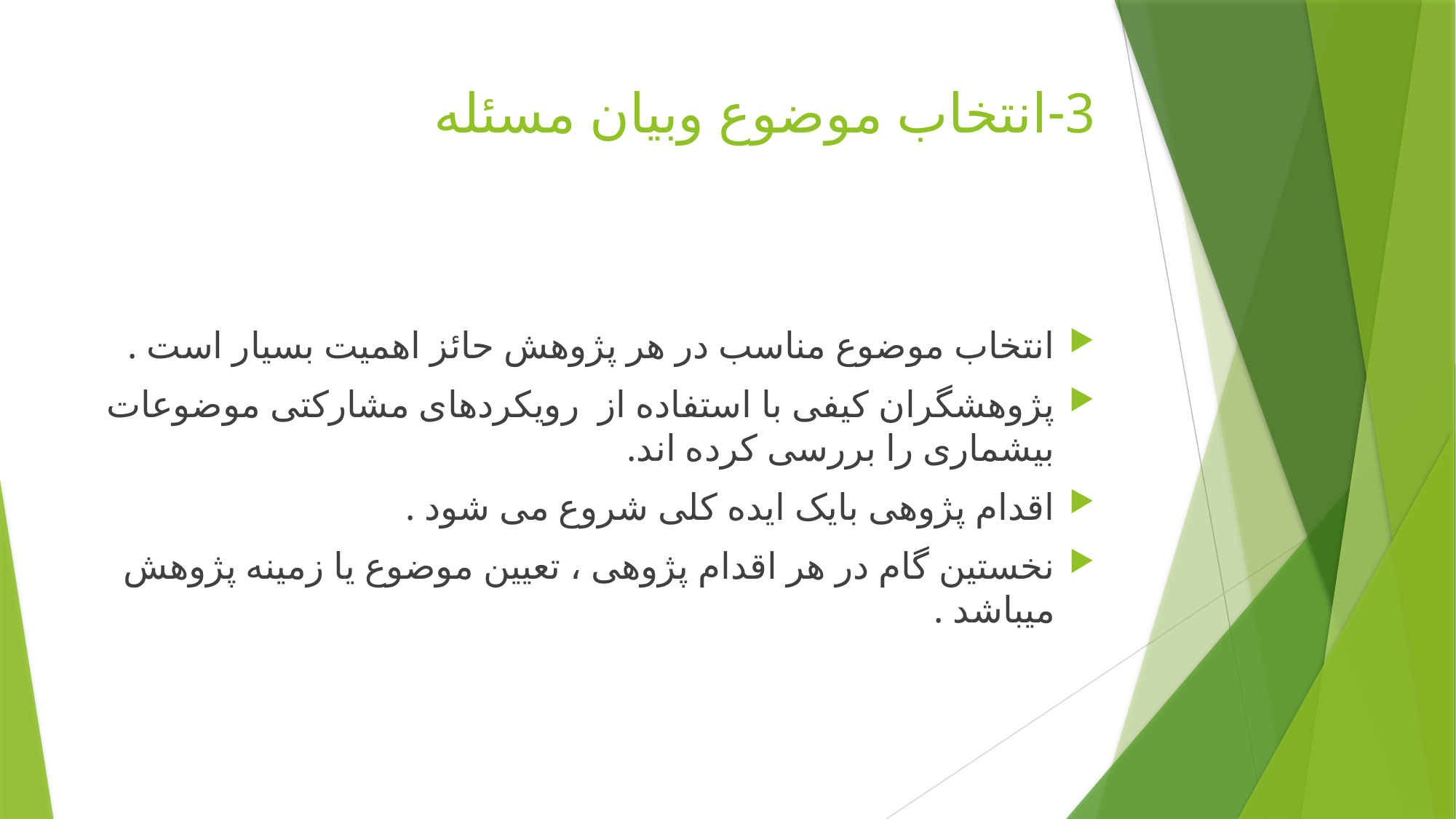

# 3-انتخاب موضوع وبیان مسئله

انتخاب موضوع مناسب در هر پژوهش حائز اهمیت بسیار است .
پژوهشگران کیفی با استفاده از  رویکردهای مشارکتی موضوعات بیشماری را بررسی کرده اند.
اقدام پژوهی بایک ایده کلی شروع می شود .
نخستین گام در هر اقدام پژوهی ، تعیین موضوع یا زمینه پژوهش میباشد .